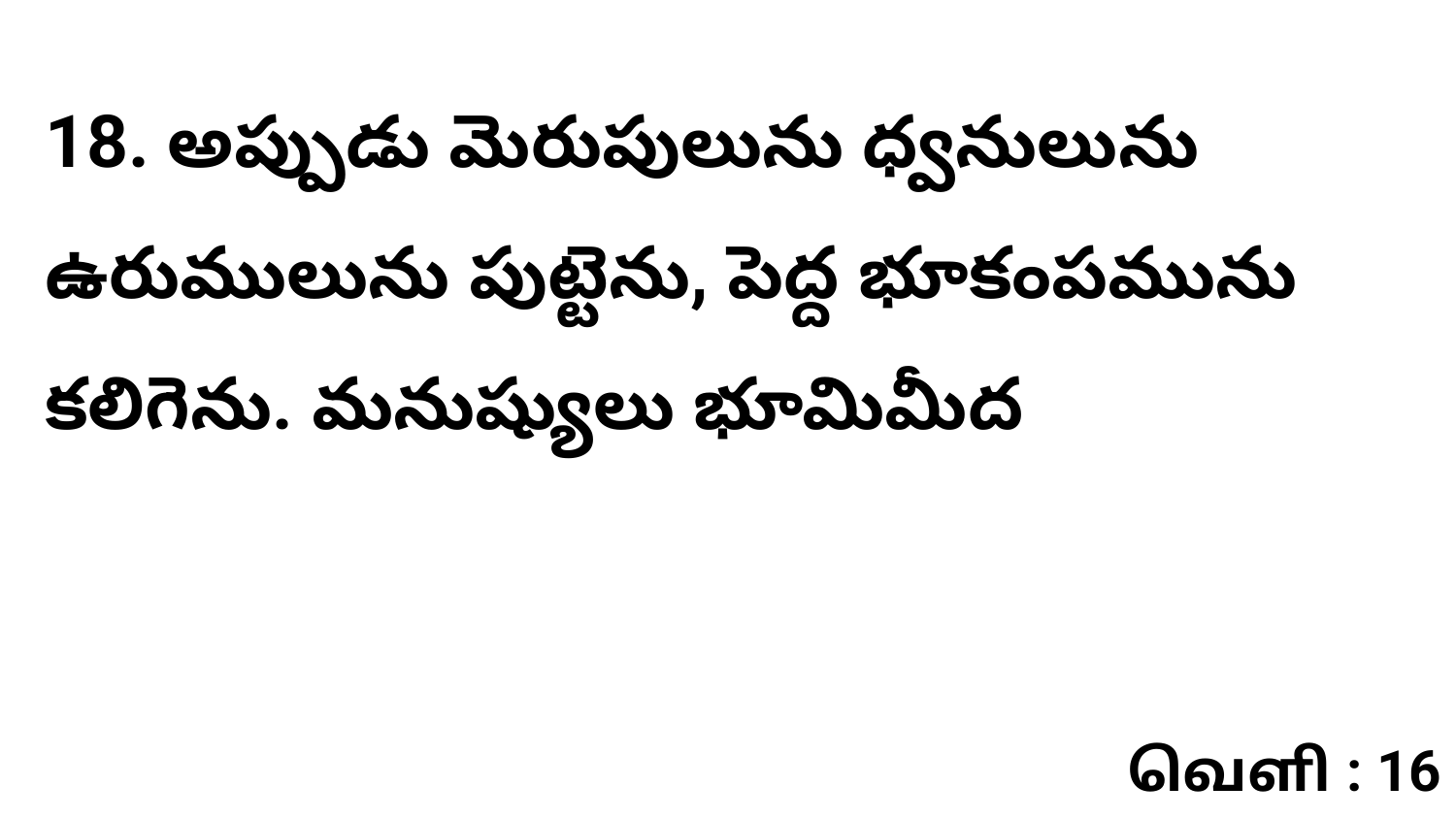

18. అప్పుడు మెరుపులును ధ్వనులును ఉరుములును పుట్టెను, పెద్ద భూకంపమును కలిగెను. మనుష్యులు భూమిమీద
வெளி : 16